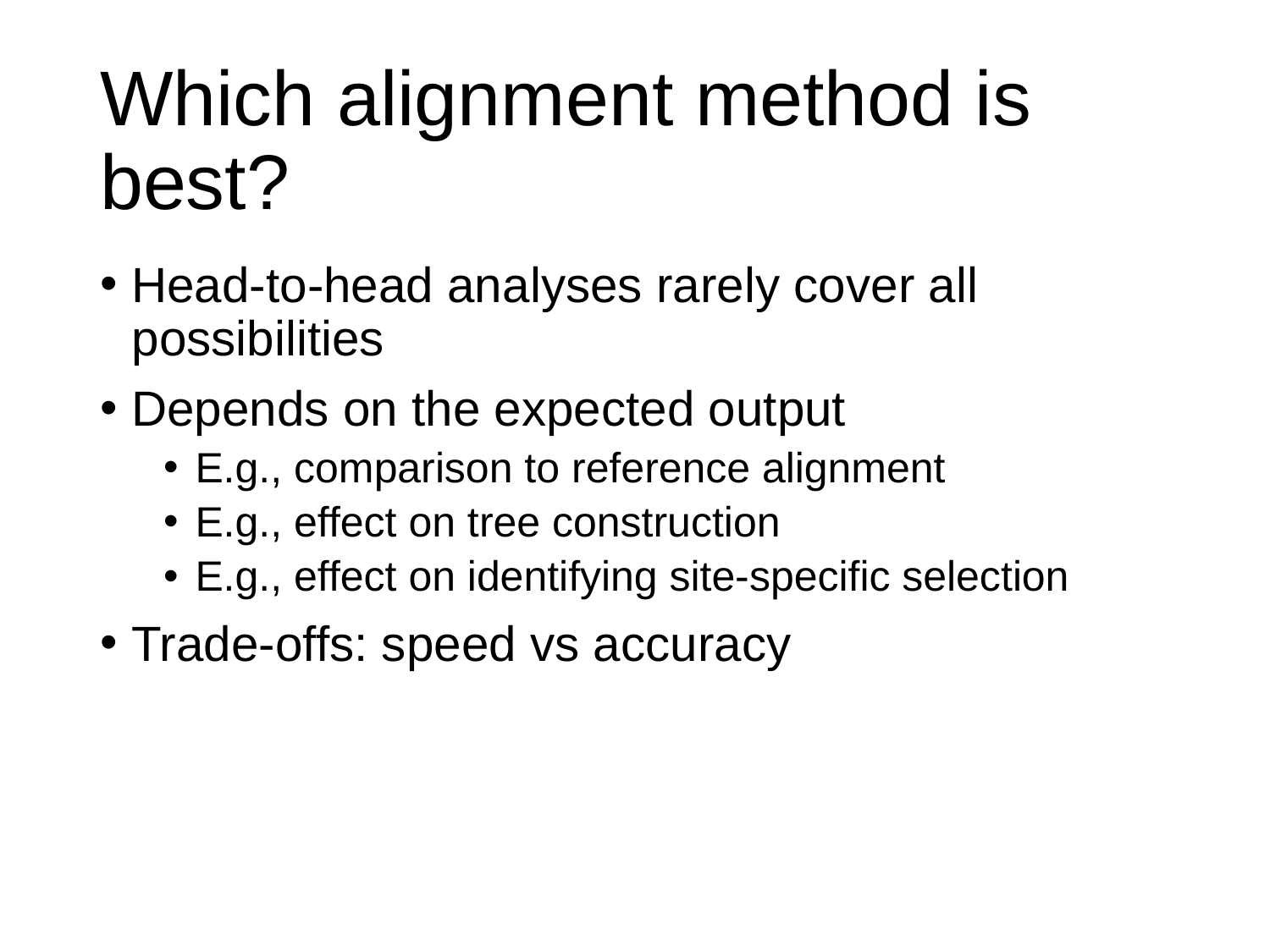

# Which alignment method is best?
Head-to-head analyses rarely cover all possibilities
Depends on the expected output
E.g., comparison to reference alignment
E.g., effect on tree construction
E.g., effect on identifying site-specific selection
Trade-offs: speed vs accuracy